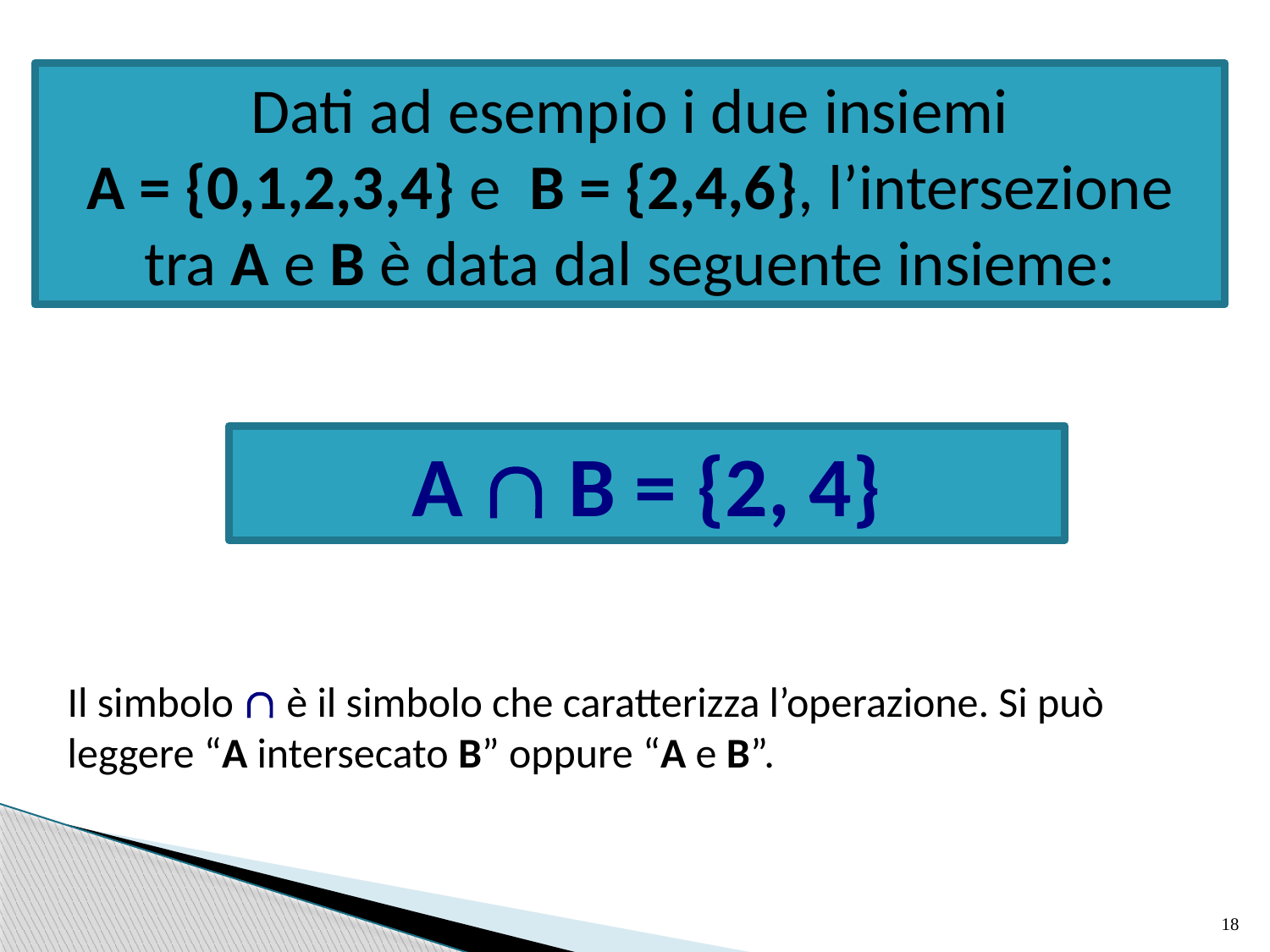

Dati ad esempio i due insiemi
A = {0,1,2,3,4} e  B = {2,4,6}, l’intersezione tra A e B è data dal seguente insieme:
A ∩ B = {2, 4}
Il simbolo ∩ è il simbolo che caratterizza l’operazione. Si può leggere “A intersecato B” oppure “A e B”.
18